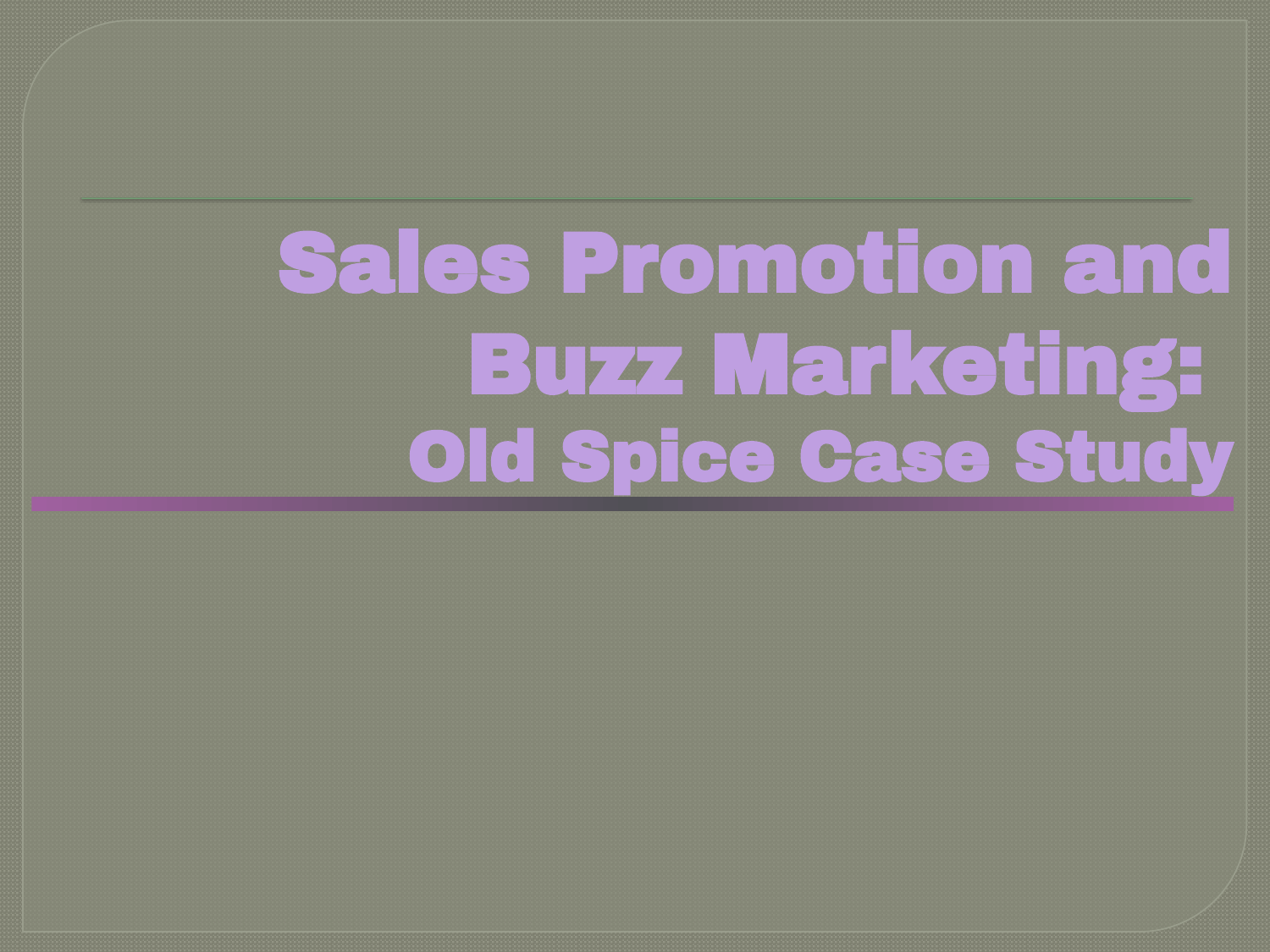

# Sales Promotion and Buzz Marketing: Old Spice Case Study